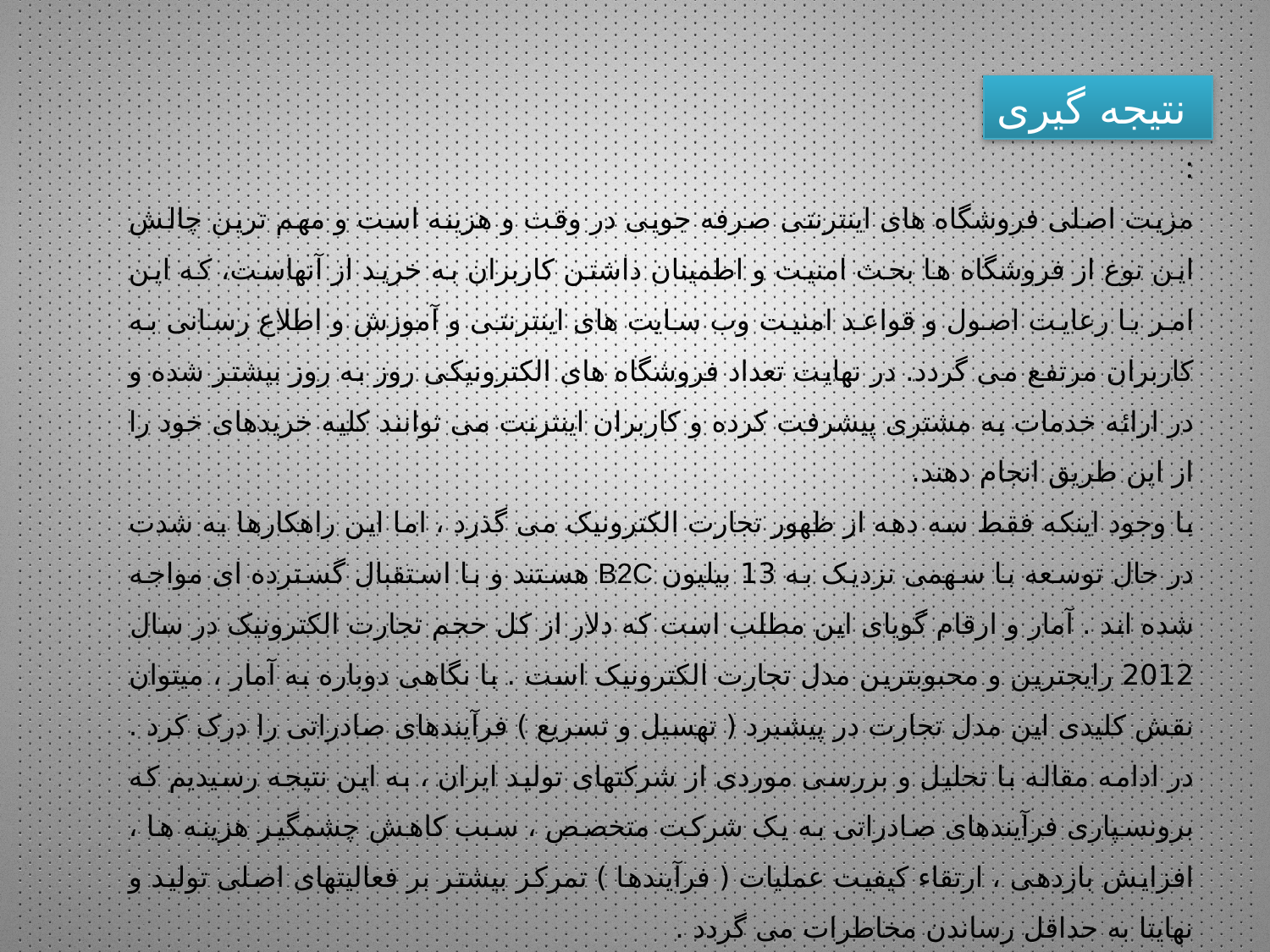

نتیجه گیری
:
مزیت اصلی فروشگاه های اینترنتی صرفه جویی در وقت و هزینه است و مهم ترین چالش این نوع از فروشگاه ها بحث امنیت و اطمینان داشتن کاربران به خرید از آنهاست، که این امر با رعایت اصول و قواعد امنیت وب سایت های اینترنتی و آموزش و اطلاع رسانی به کاربران مرتفع می گردد. در نهایت تعداد فروشگاه های الکترونیکی روز به روز بیشتر شده و در ارائه خدمات به مشتری پیشرفت کرده و کاربران اینترنت می توانند کلیه خریدهای خود را از این طریق انجام دهند.
با وجود اینکه فقط سه دهه از ظهور تجارت الکترونیک می گذرد ، اما این راهکارها به شدت در حال توسعه با سهمی نزدیک به 13 بیلیون B2C هستند و با استقبال گسترده ای مواجه شده اند . آمار و ارقام گویای این مطلب است که دلار از کل حجم تجارت الکترونیک در سال 2012 رایجترین و محبوبترین مدل تجارت الکترونیک است . با نگاهی دوباره به آمار ، میتوان نقش کلیدی این مدل تجارت در پیشبرد ( تهسیل و تسریع ) فرآیندهای صادراتی را درک کرد . در ادامه مقاله با تحلیل و بررسی موردی از شرکتهای تولید ایران ، به این نتیجه رسیدیم که برونسپاری فرآیندهای صادراتی به یک شرکت متخصص ، سبب کاهش چشمگیر هزینه ها ، افزایش بازدهی ، ارتقاء کیفیت عملیات ( فرآیندها ) تمرکز بیشتر بر فعالیتهای اصلی تولید و نهایتا به حداقل رساندن مخاطرات می گردد .